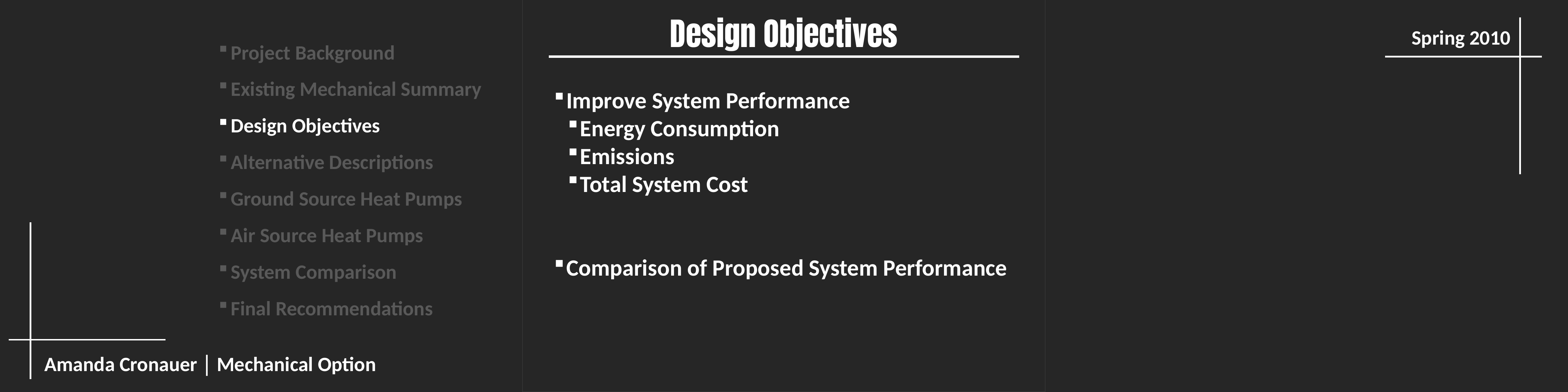

Design Objectives
Spring 2010
Project Background
Existing Mechanical Summary
Design Objectives
Alternative Descriptions
Ground Source Heat Pumps
Air Source Heat Pumps
System Comparison
Final Recommendations

Improve System Performance
Energy Consumption
Emissions
Total System Cost

Comparison of Proposed System Performance
Amanda Cronauer │ Mechanical Option